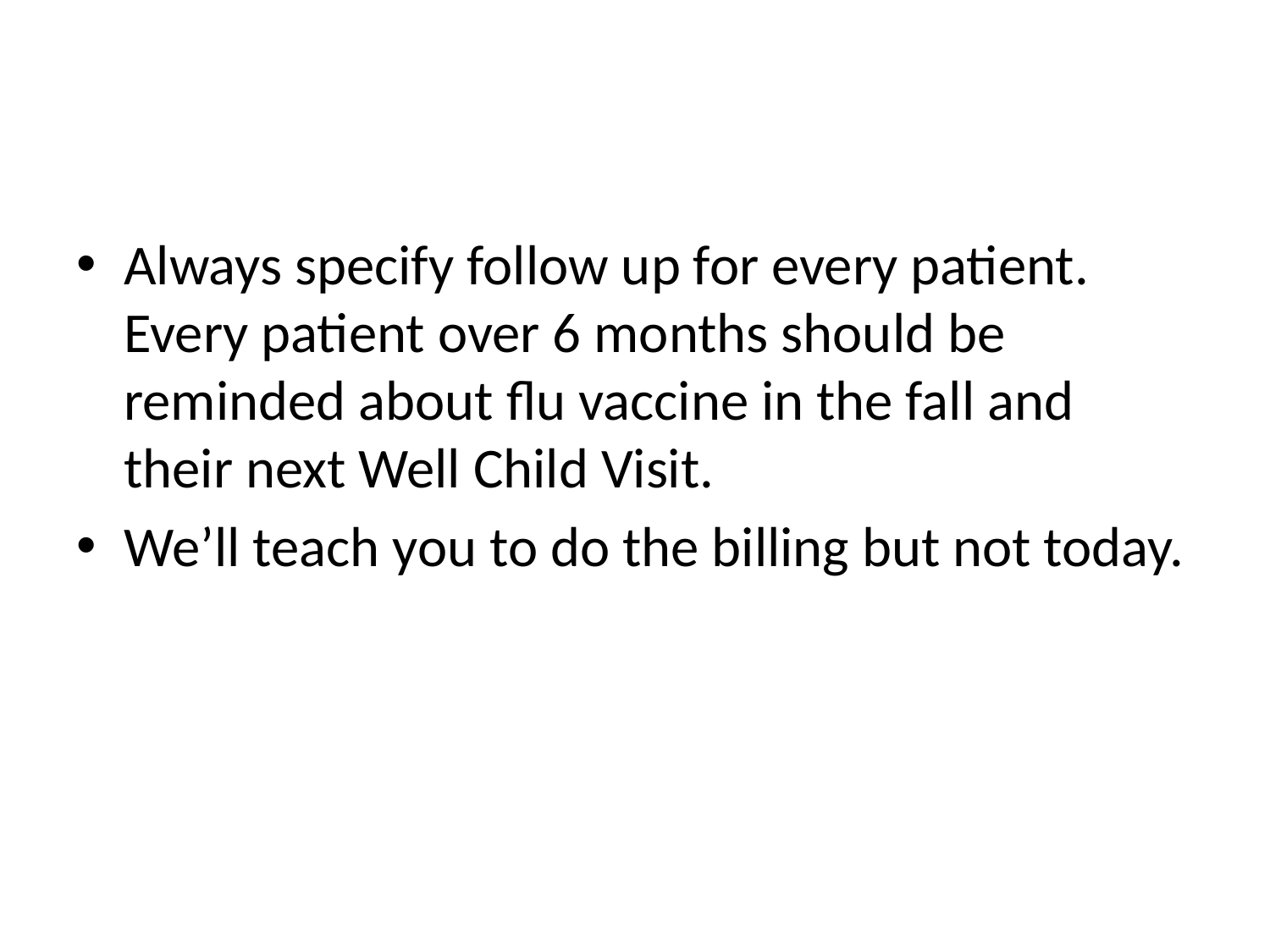

#
Always specify follow up for every patient.  Every patient over 6 months should be reminded about flu vaccine in the fall and their next Well Child Visit.
We’ll teach you to do the billing but not today.